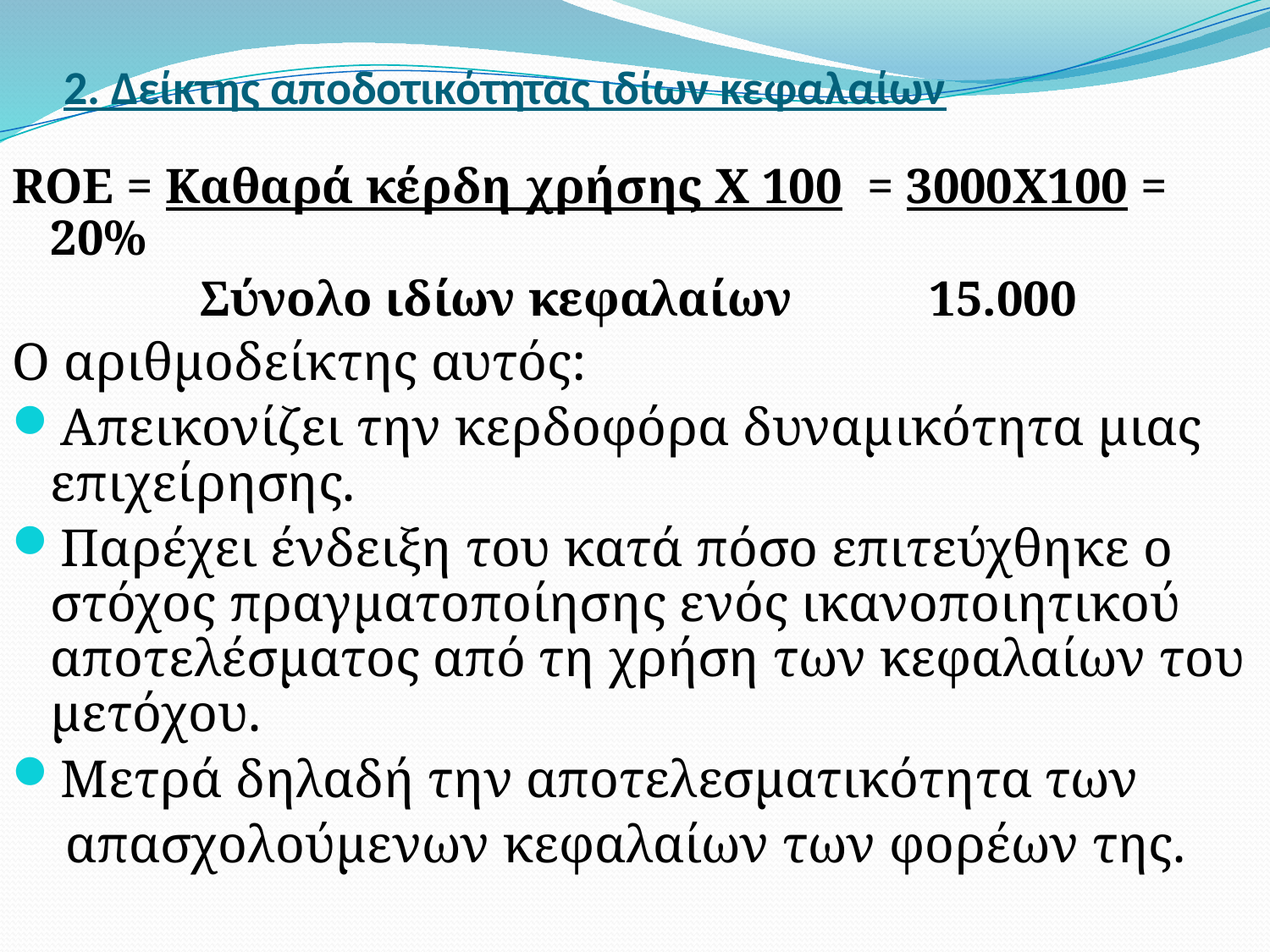

# 2. Δείκτης αποδοτικότητας ιδίων κεφαλαίων
ROE = Καθαρά κέρδη χρήσης Χ 100  = 3000Χ100 = 20%
               Σύνολο ιδίων κεφαλαίων           15.000
Ο αριθμοδείκτης αυτός:
Απεικονίζει την κερδοφόρα δυναμικότητα μιας επιχείρησης.
Παρέχει ένδειξη του κατά πόσο επιτεύχθηκε ο στόχος πραγματοποίησης ενός ικανοποιητικού αποτελέσματος από τη χρήση των κεφαλαίων του μετόχου.
Μετρά δηλαδή την αποτελεσματικότητα των
    απασχολούμενων κεφαλαίων των φορέων της.